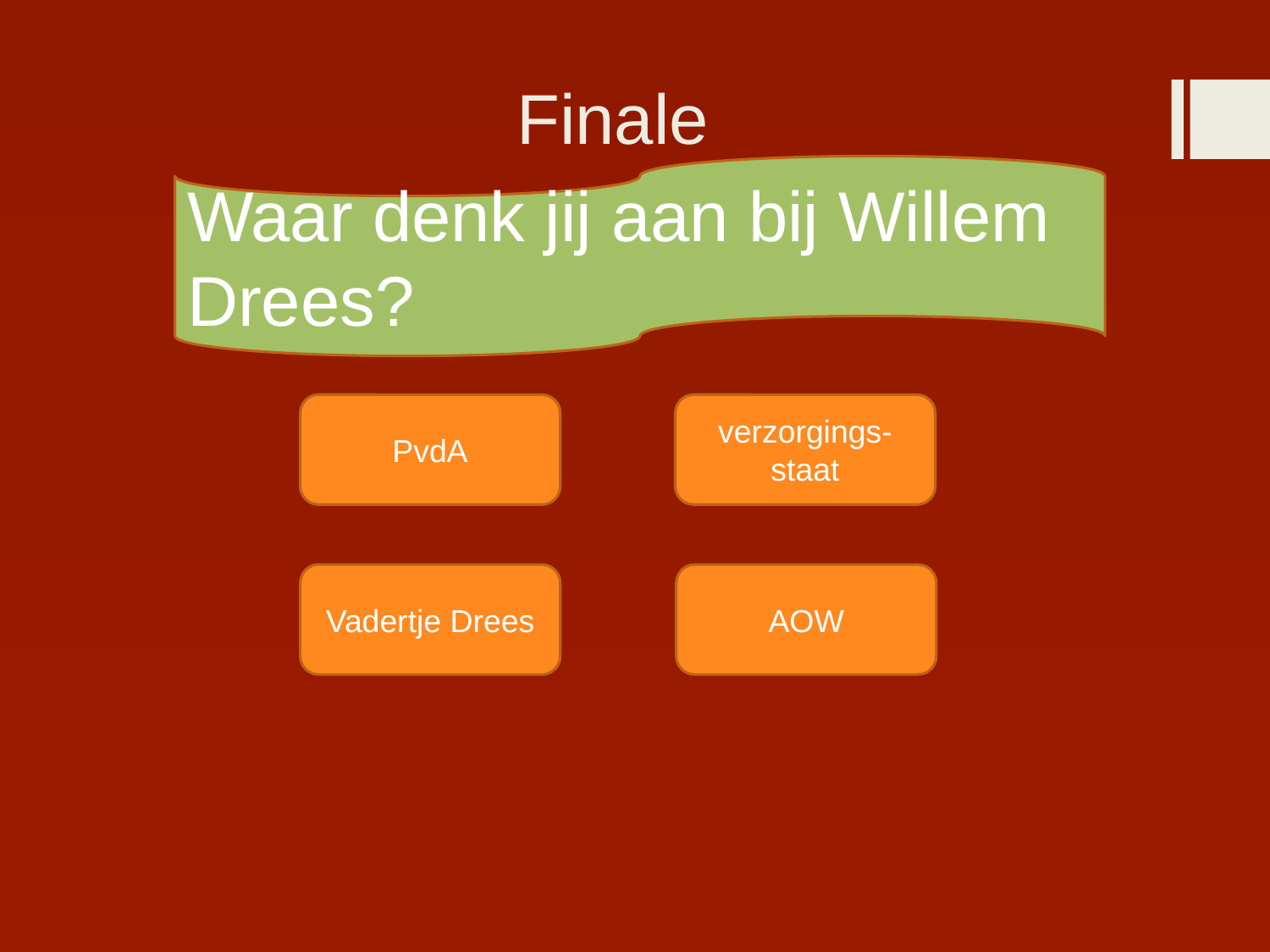

# Finale
Waar denk jij aan bij Willem Drees?
PvdA
verzorgings-staat
Vadertje Drees
AOW